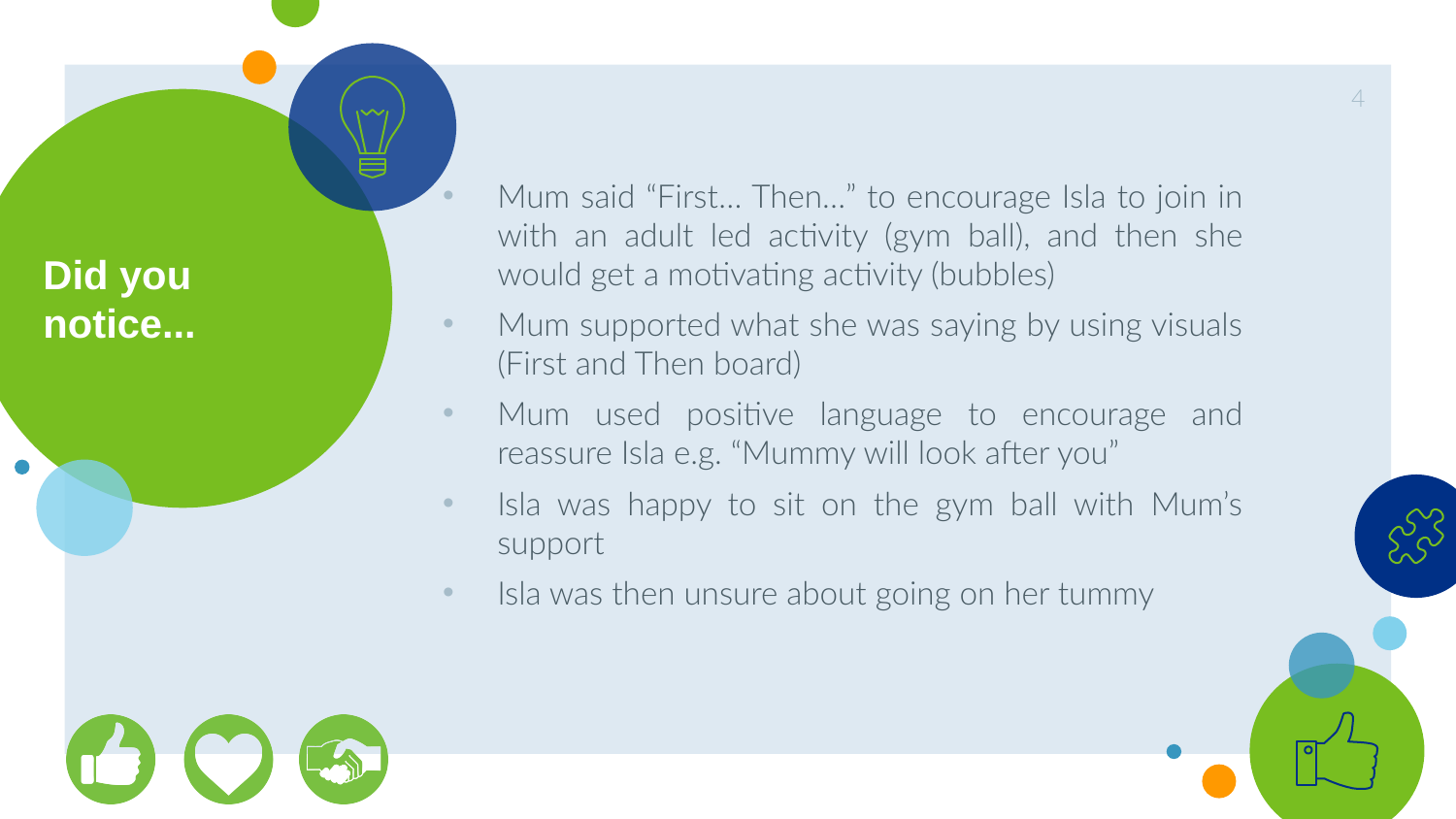

4
# Did you notice...
Mum said “First… Then…” to encourage Isla to join in with an adult led activity (gym ball), and then she would get a motivating activity (bubbles)
Mum supported what she was saying by using visuals (First and Then board)
Mum used positive language to encourage and reassure Isla e.g. “Mummy will look after you”
Isla was happy to sit on the gym ball with Mum’s support
Isla was then unsure about going on her tummy